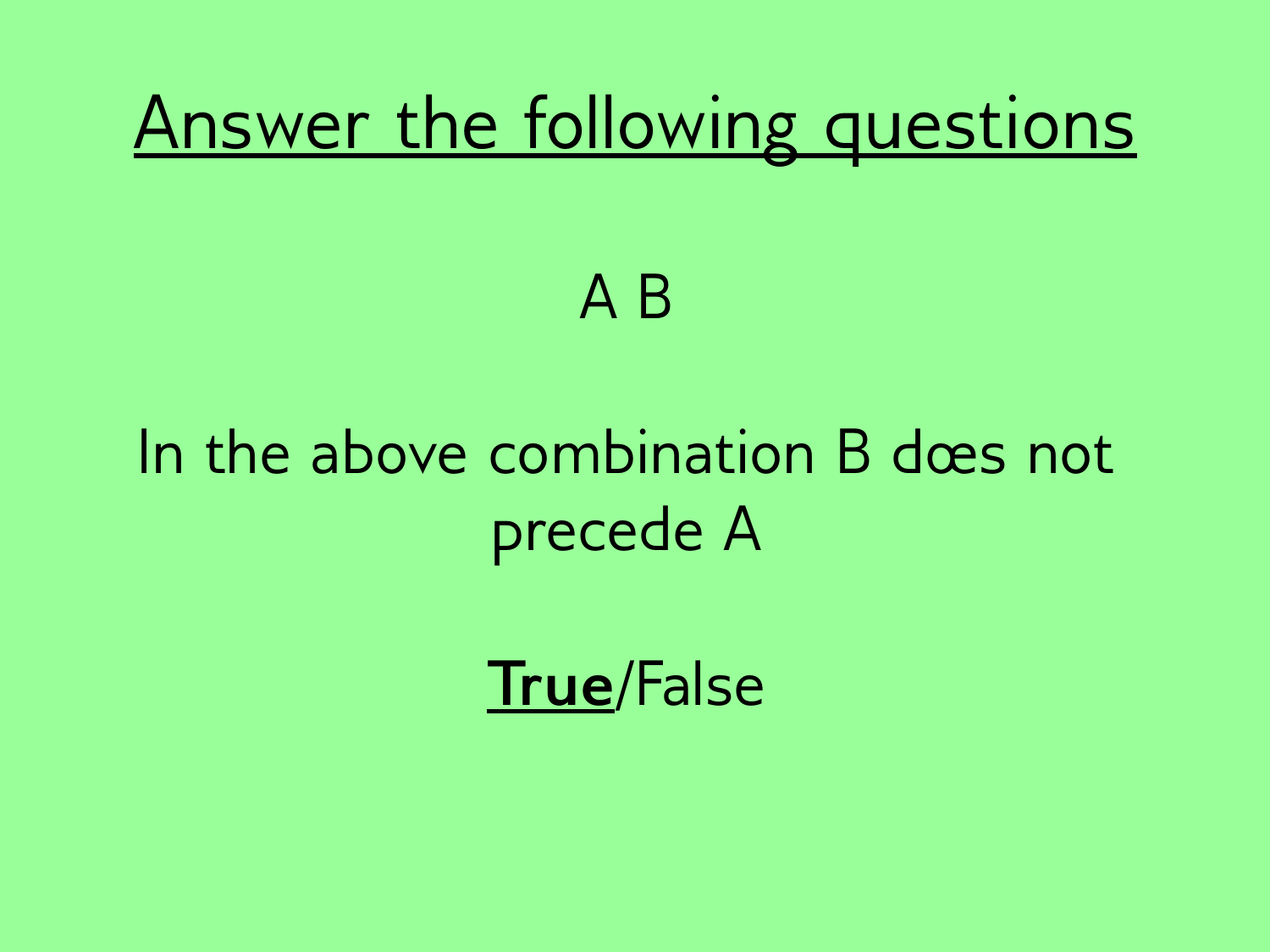

# Answer the following questions

A B

In the above combination B does not precede A

True/False